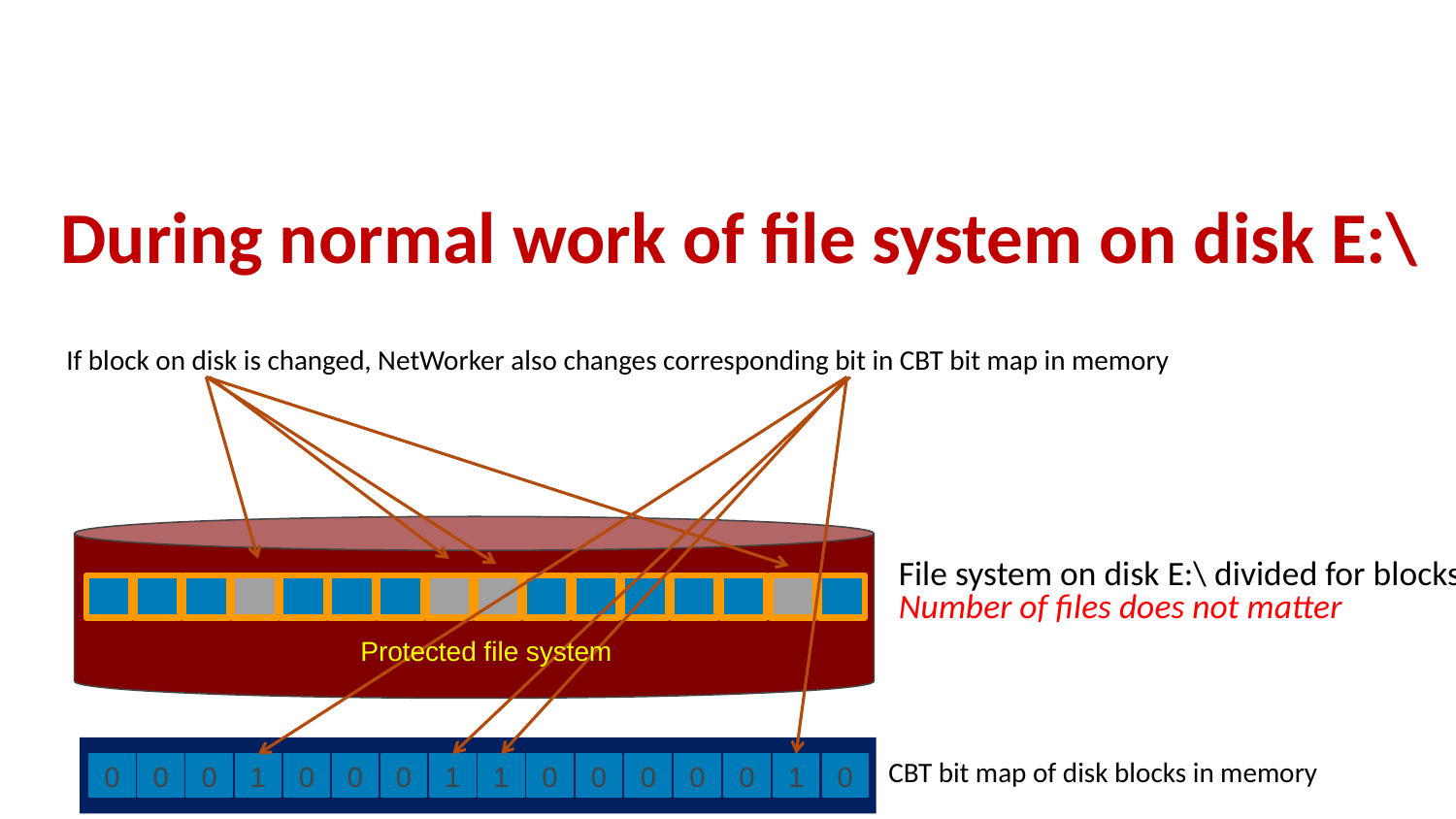

During normal work of file system on disk E:\
If block on disk is changed, NetWorker also changes corresponding bit in CBT bit map in memory

File system on disk E:\ divided for blocks
Number of files does not matter

Protected file system

0
0
0
1
0
0
0
1
1
0
0
0
0
0
1
0
CBT bit map of disk blocks in memory